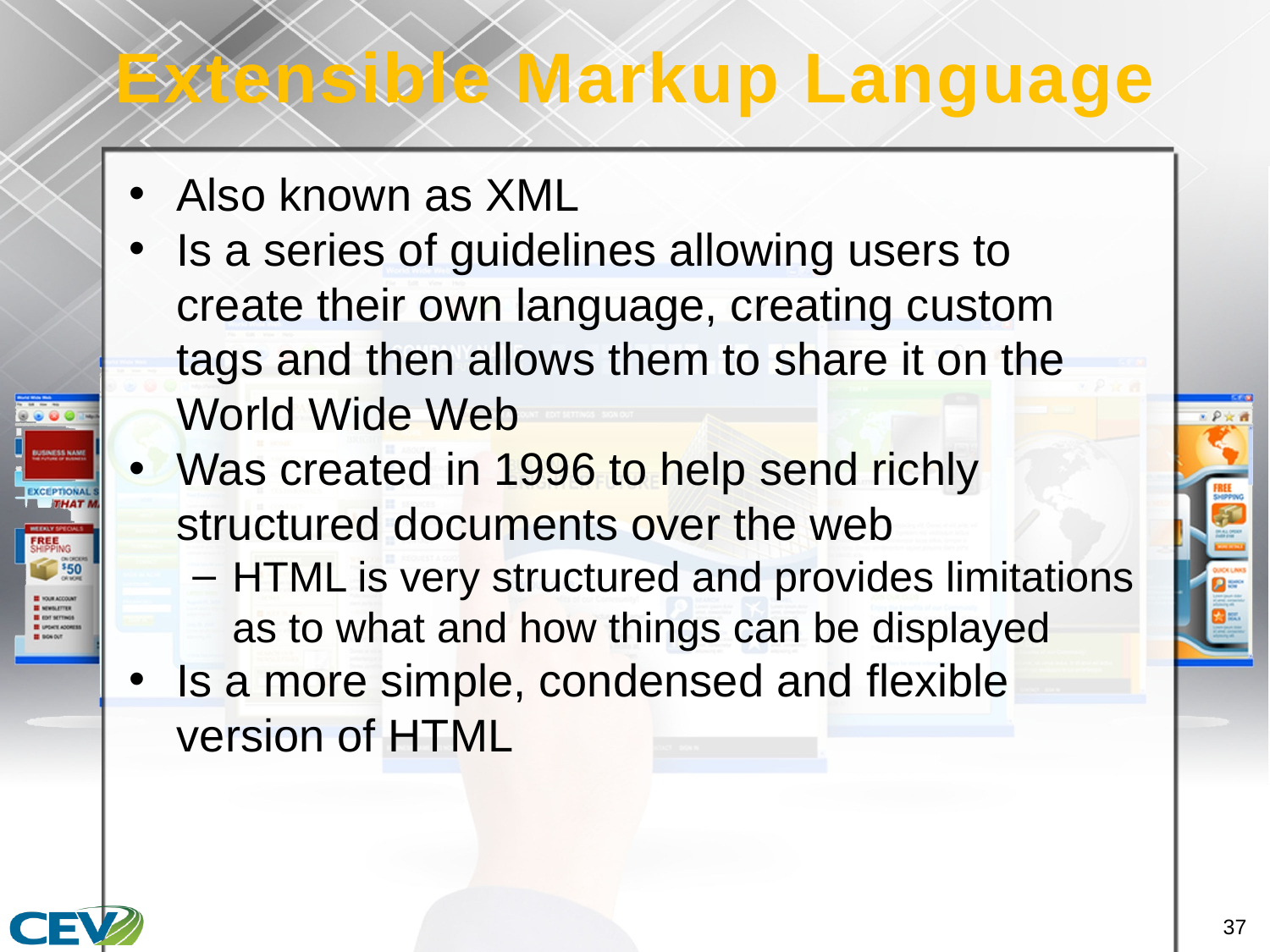

# Extensible Markup Language
Also known as XML
Is a series of guidelines allowing users to create their own language, creating custom tags and then allows them to share it on the World Wide Web
Was created in 1996 to help send richly structured documents over the web
HTML is very structured and provides limitations as to what and how things can be displayed
Is a more simple, condensed and flexible version of HTML

37